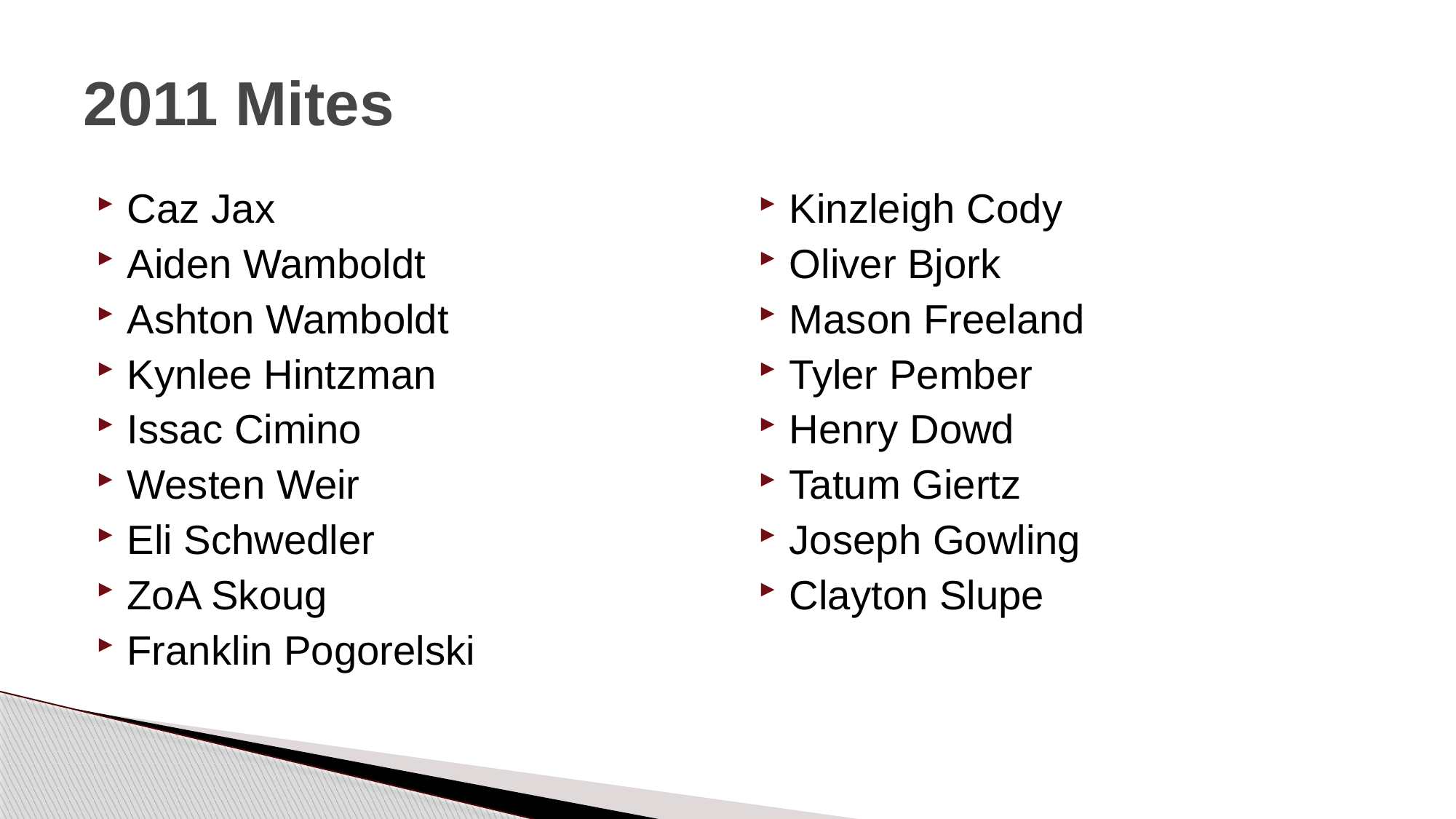

# 2011 Mites
Caz Jax
Aiden Wamboldt
Ashton Wamboldt
Kynlee Hintzman
Issac Cimino
Westen Weir
Eli Schwedler
ZoA Skoug
Franklin Pogorelski
Kinzleigh Cody
Oliver Bjork
Mason Freeland
Tyler Pember
Henry Dowd
Tatum Giertz
Joseph Gowling
Clayton Slupe